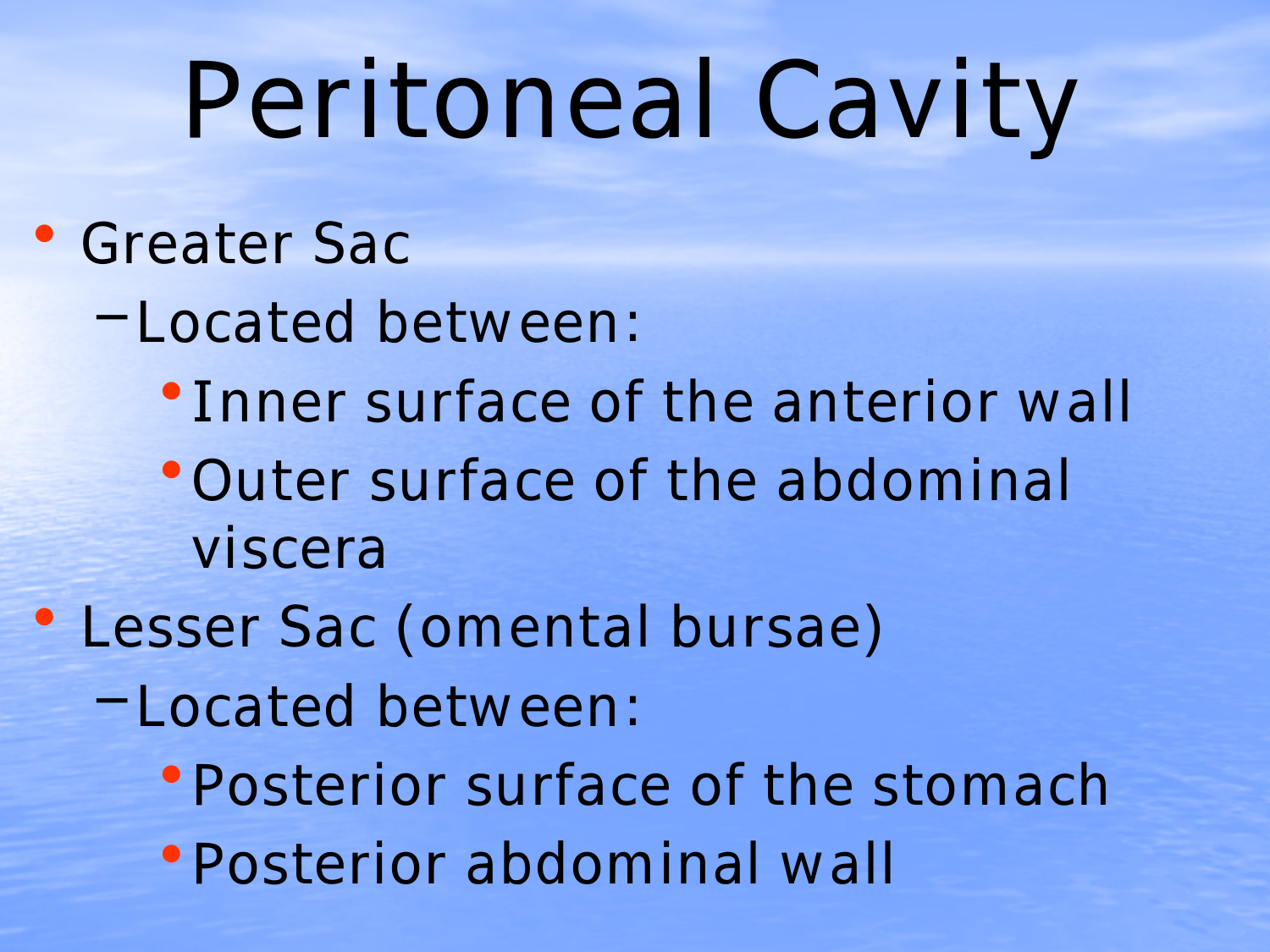

# Peritoneal Cavity
Greater Sac
Located between:
Inner surface of the anterior wall
Outer surface of the abdominal viscera
Lesser Sac (omental bursae)
Located between:
Posterior surface of the stomach
Posterior abdominal wall